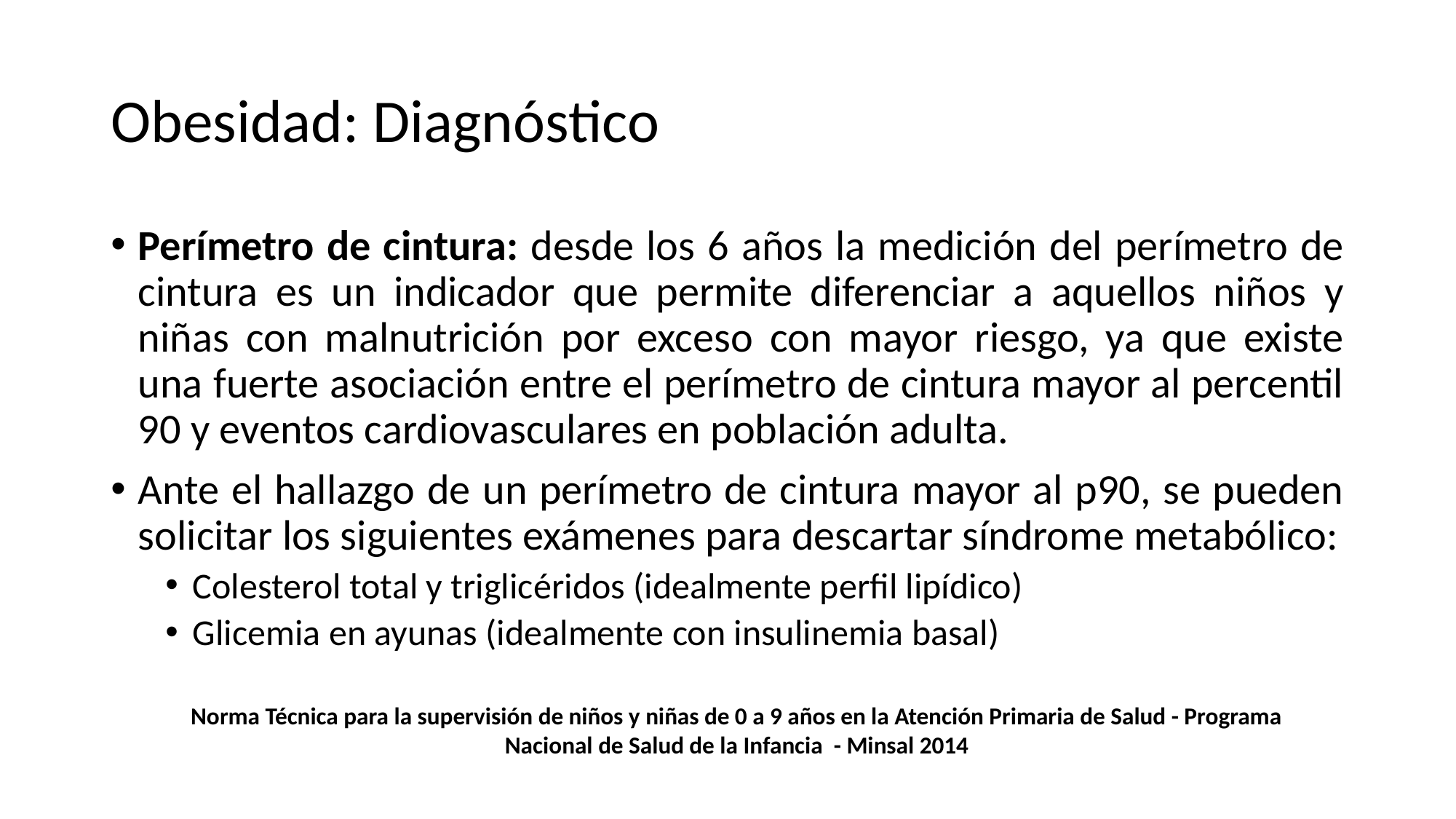

# Obesidad: Diagnóstico
Perímetro de cintura: desde los 6 años la medición del perímetro de cintura es un indicador que permite diferenciar a aquellos niños y niñas con malnutrición por exceso con mayor riesgo, ya que existe una fuerte asociación entre el perímetro de cintura mayor al percentil 90 y eventos cardiovasculares en población adulta.
Ante el hallazgo de un perímetro de cintura mayor al p90, se pueden solicitar los siguientes exámenes para descartar síndrome metabólico:
Colesterol total y triglicéridos (idealmente perfil lipídico)
Glicemia en ayunas (idealmente con insulinemia basal)
Norma Técnica para la supervisión de niños y niñas de 0 a 9 años en la Atención Primaria de Salud - Programa Nacional de Salud de la Infancia  - Minsal 2014